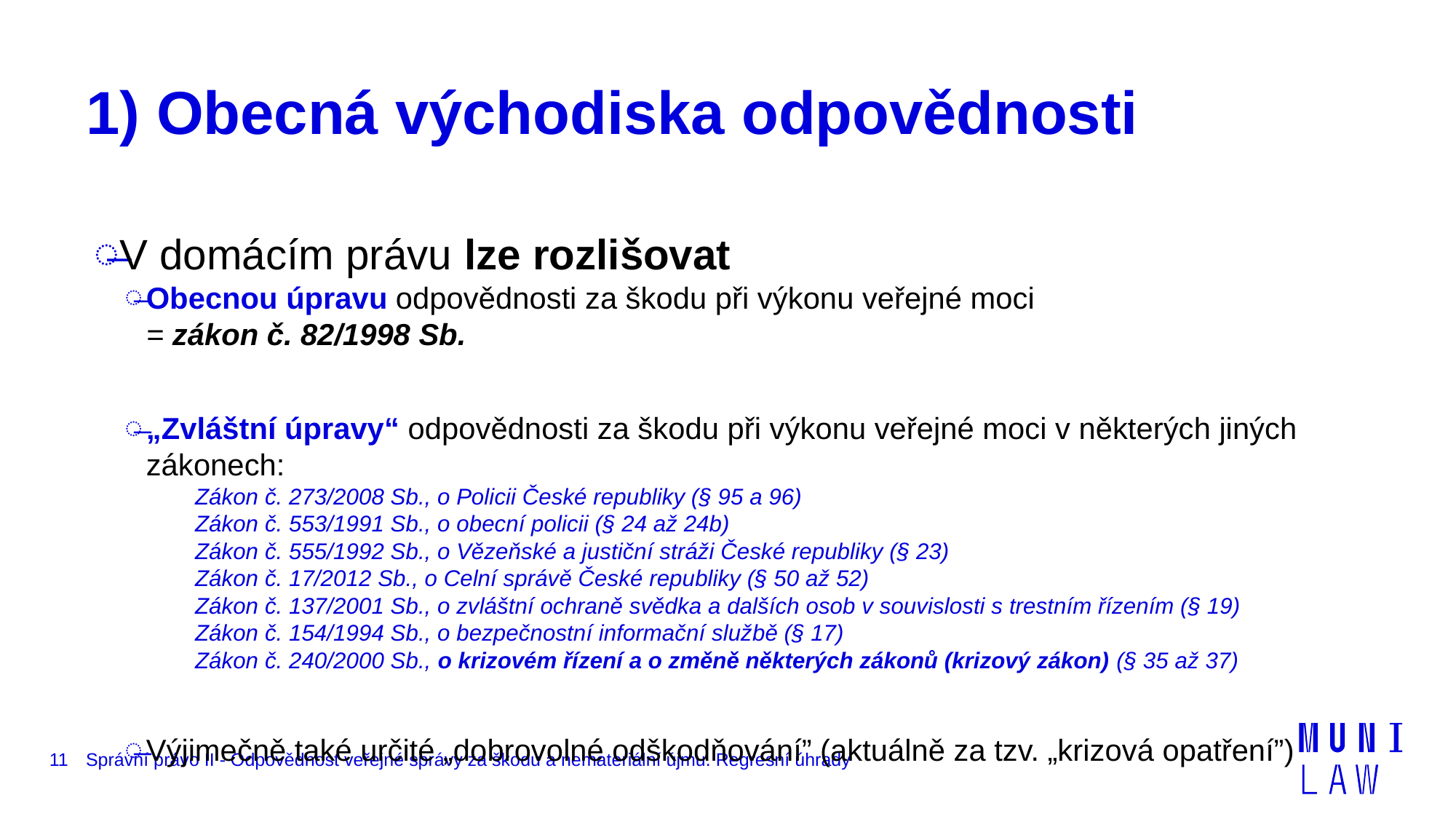

# 1) Obecná východiska odpovědnosti
V domácím právu lze rozlišovat
Obecnou úpravu odpovědnosti za škodu při výkonu veřejné moci                                       = zákon č. 82/1998 Sb.

„Zvláštní úpravy“ odpovědnosti za škodu při výkonu veřejné moci v některých jiných zákonech:
Zákon č. 273/2008 Sb., o Policii České republiky (§ 95 a 96)
Zákon č. 553/1991 Sb., o obecní policii (§ 24 až 24b)
Zákon č. 555/1992 Sb., o Vězeňské a justiční stráži České republiky (§ 23)
Zákon č. 17/2012 Sb., o Celní správě České republiky (§ 50 až 52)
Zákon č. 137/2001 Sb., o zvláštní ochraně svědka a dalších osob v souvislosti s trestním řízením (§ 19)
Zákon č. 154/1994 Sb., o bezpečnostní informační službě (§ 17)
Zákon č. 240/2000 Sb., o krizovém řízení a o změně některých zákonů (krizový zákon) (§ 35 až 37)

Výjimečně také určité „dobrovolné odškodňování” (aktuálně za tzv. „krizová opatření”)

11
Správní právo II - Odpovědnost veřejné správy za škodu a nemateriální újmu. Regresní úhrady